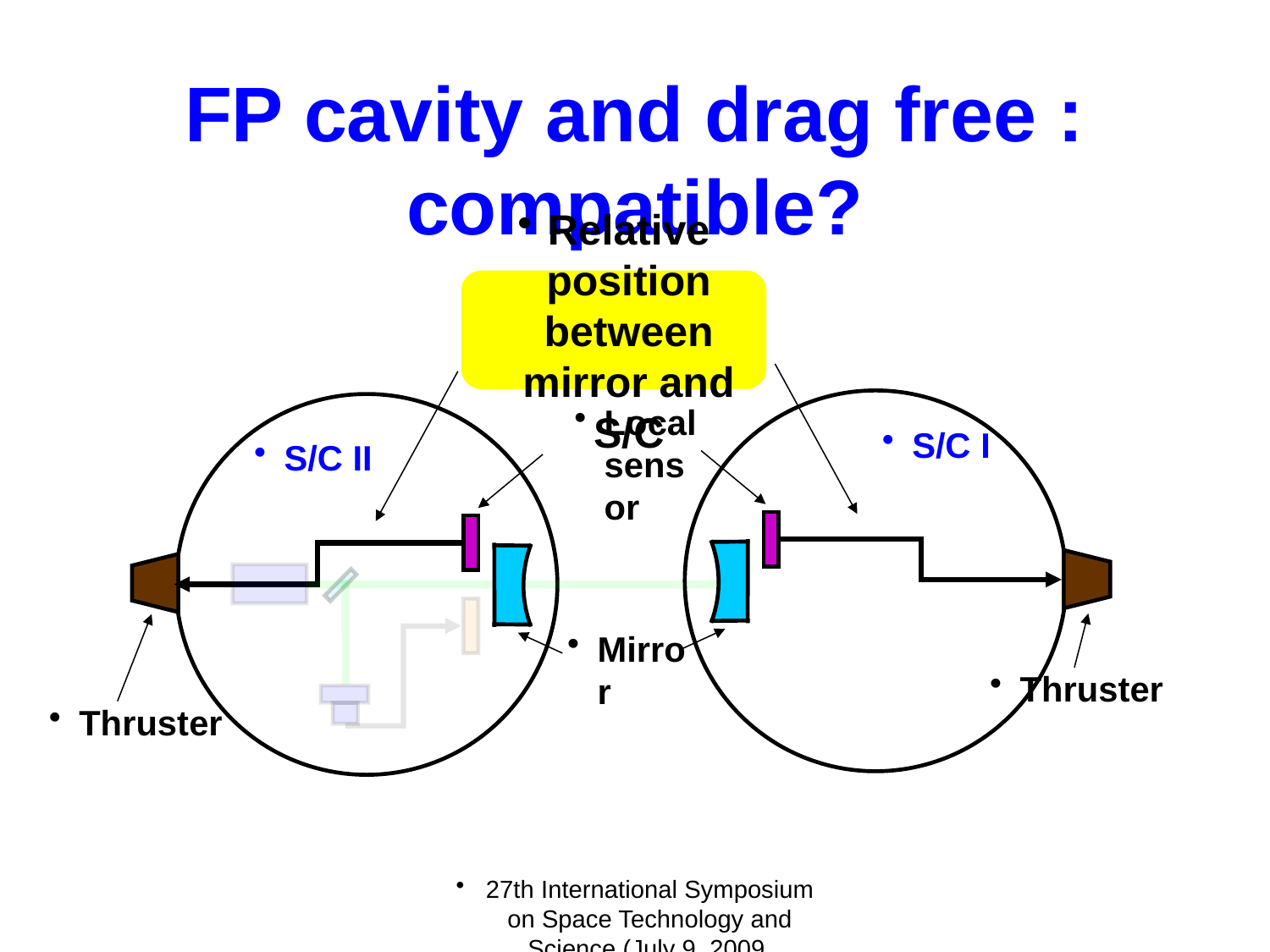

# FP cavity and drag free : compatible?
Relative position between mirror and S/C

S/C I

S/C II

Local sensor

Mirror

Thruster
Thruster
27th International Symposium on Space Technology and Science (July 9, 2009, Tsukuba, Ibaraki)